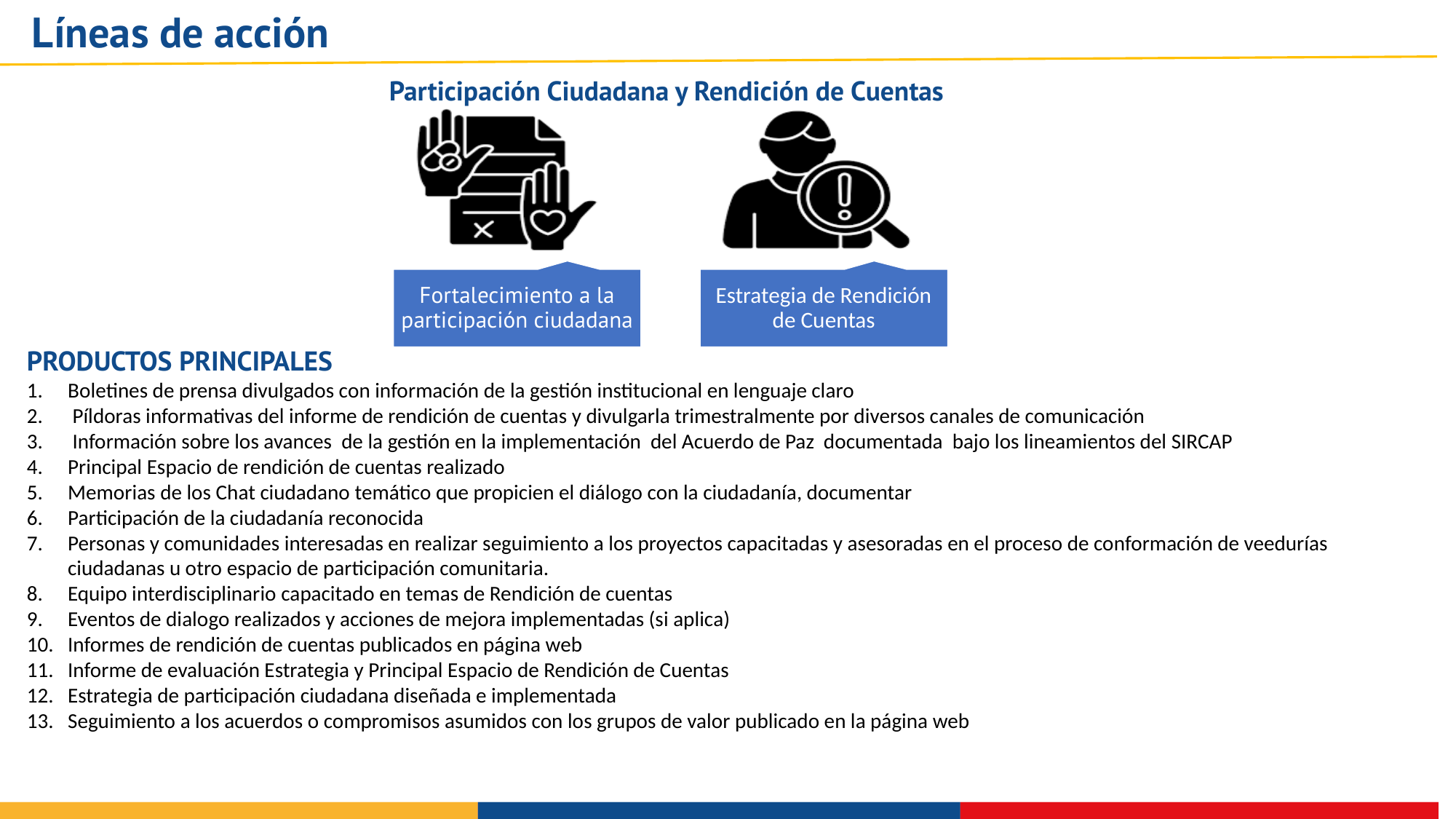

Líneas de acción
Fortalecimiento a la participación ciudadana
Estrategia de Rendición de Cuentas
Participación Ciudadana y Rendición de Cuentas
PRODUCTOS PRINCIPALES
Boletines de prensa divulgados con información de la gestión institucional en lenguaje claro
 Píldoras informativas del informe de rendición de cuentas y divulgarla trimestralmente por diversos canales de comunicación
 Información sobre los avances  de la gestión en la implementación  del Acuerdo de Paz  documentada  bajo los lineamientos del SIRCAP
Principal Espacio de rendición de cuentas realizado
Memorias de los Chat ciudadano temático que propicien el diálogo con la ciudadanía, documentar
Participación de la ciudadanía reconocida
Personas y comunidades interesadas en realizar seguimiento a los proyectos capacitadas y asesoradas en el proceso de conformación de veedurías ciudadanas u otro espacio de participación comunitaria.
Equipo interdisciplinario capacitado en temas de Rendición de cuentas
Eventos de dialogo realizados y acciones de mejora implementadas (si aplica)
Informes de rendición de cuentas publicados en página web
Informe de evaluación Estrategia y Principal Espacio de Rendición de Cuentas
Estrategia de participación ciudadana diseñada e implementada
Seguimiento a los acuerdos o compromisos asumidos con los grupos de valor publicado en la página web